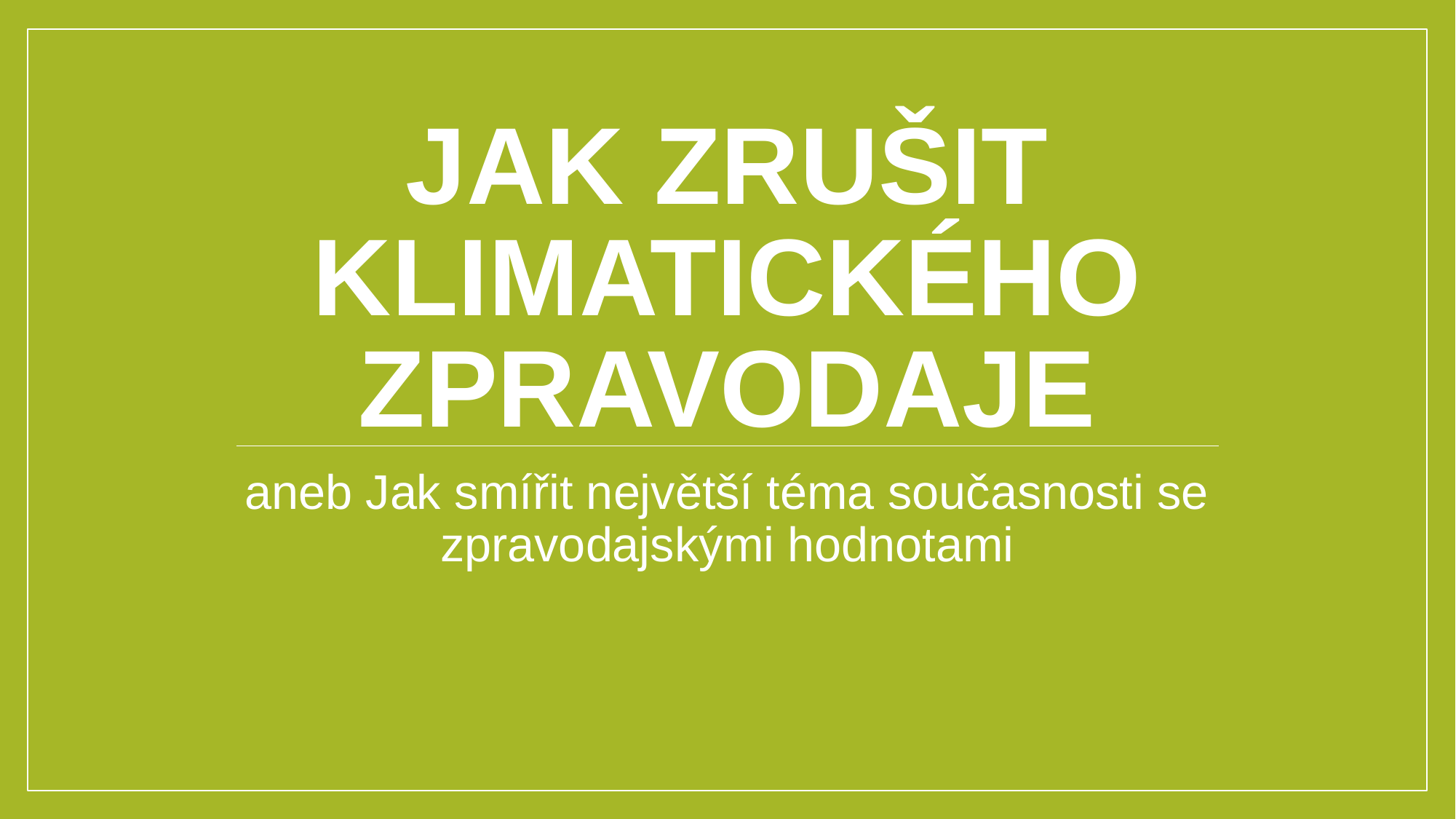

# Jak zrušit klimatického zpravodaje
aneb Jak smířit největší téma současnosti se zpravodajskými hodnotami